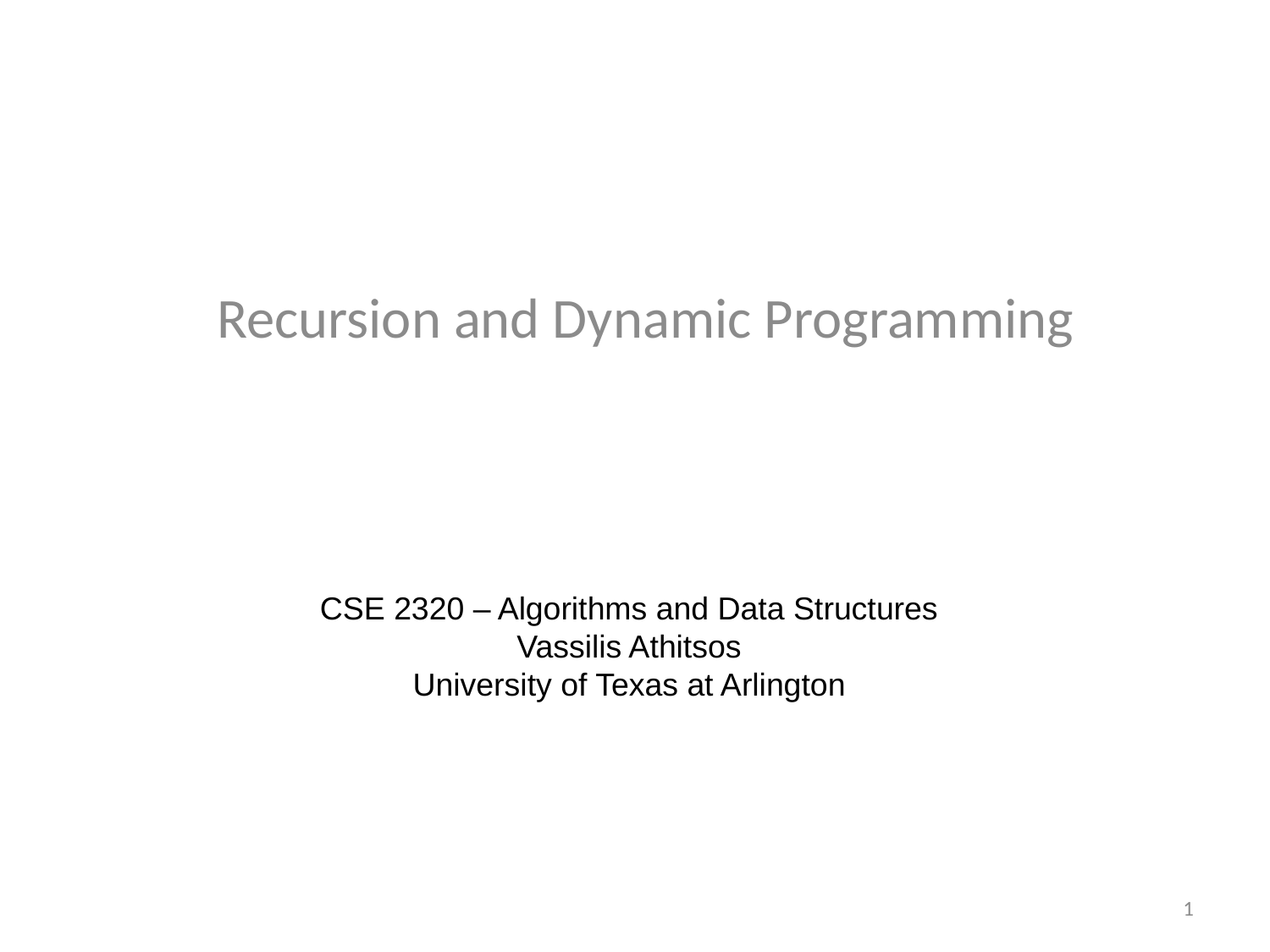

Recursion and Dynamic Programming
CSE 2320 – Algorithms and Data Structures
Vassilis Athitsos
University of Texas at Arlington
1